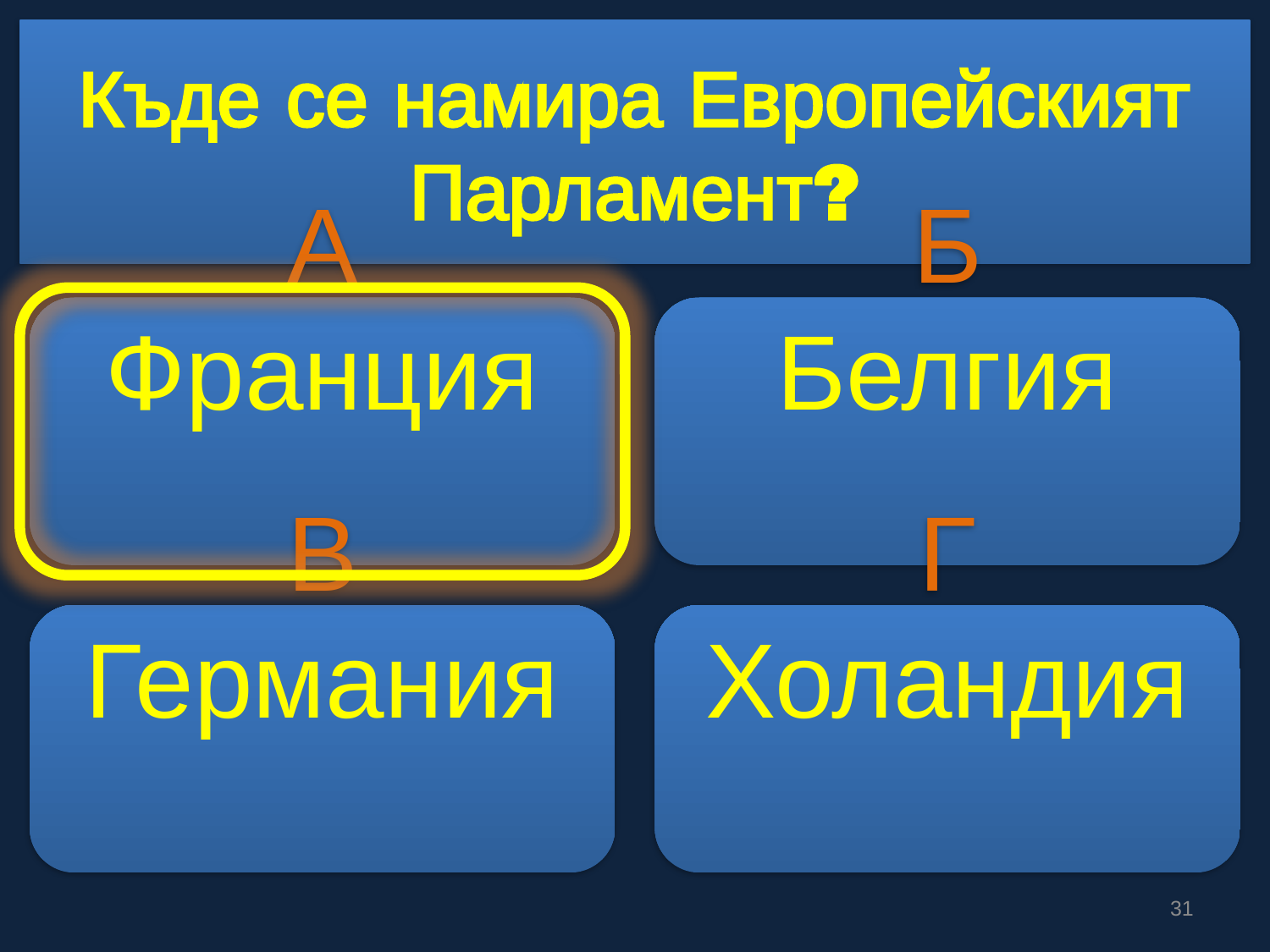

# Къде се намира Европейският Парламент?

А
Франция

Б
Белгия

В
Германия

Г
Холандия

31